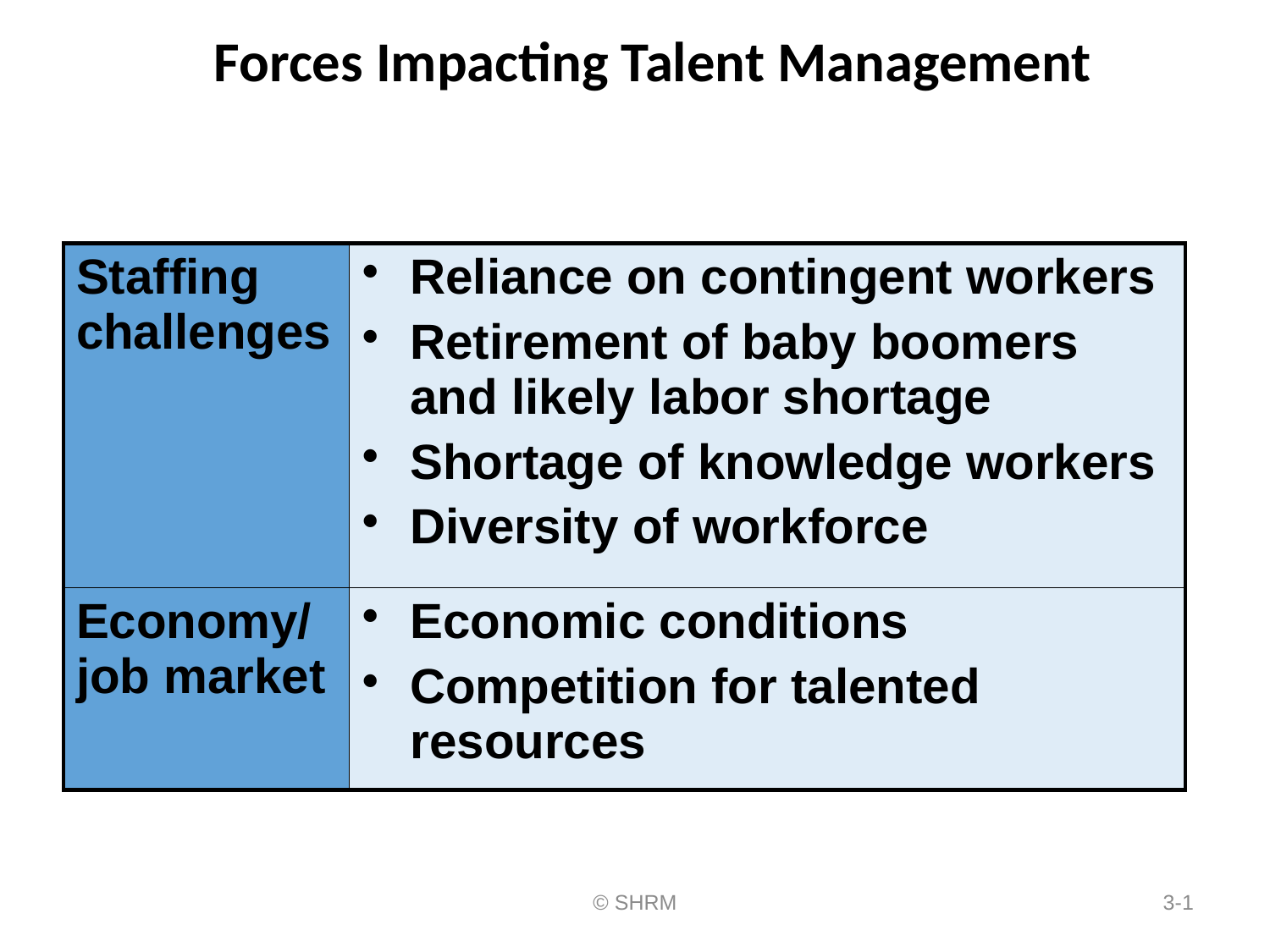

Forces Impacting Talent Management
| Staffing challenges | Reliance on contingent workers Retirement of baby boomers and likely labor shortage Shortage of knowledge workers Diversity of workforce |
| --- | --- |
| Economy/ job market | Economic conditions Competition for talented resources |
© SHRM
3-1